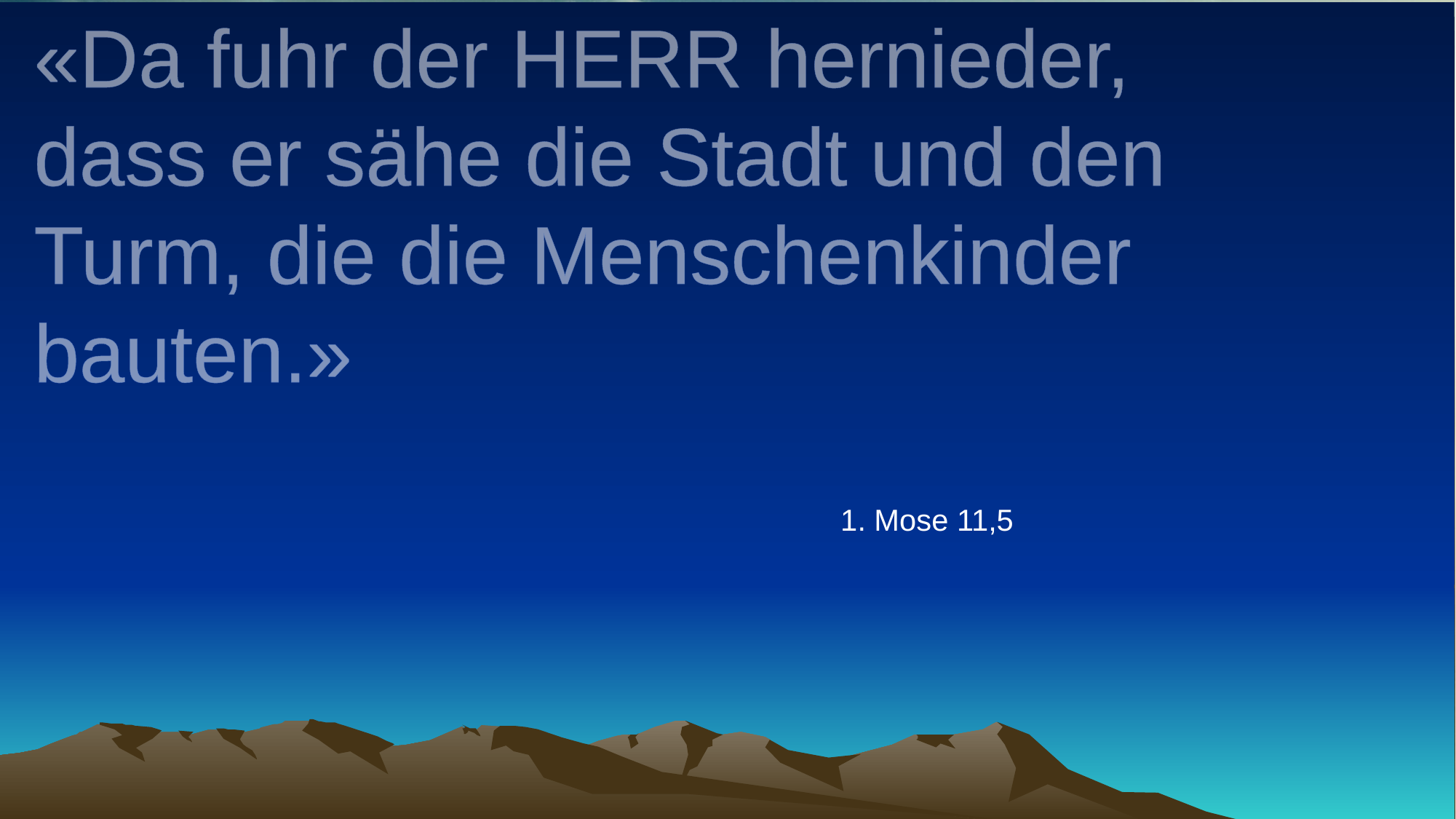

# «Da fuhr der HERR hernieder, dass er sähe die Stadt und den Turm, die die Menschenkinder bauten.»
1. Mose 11,5